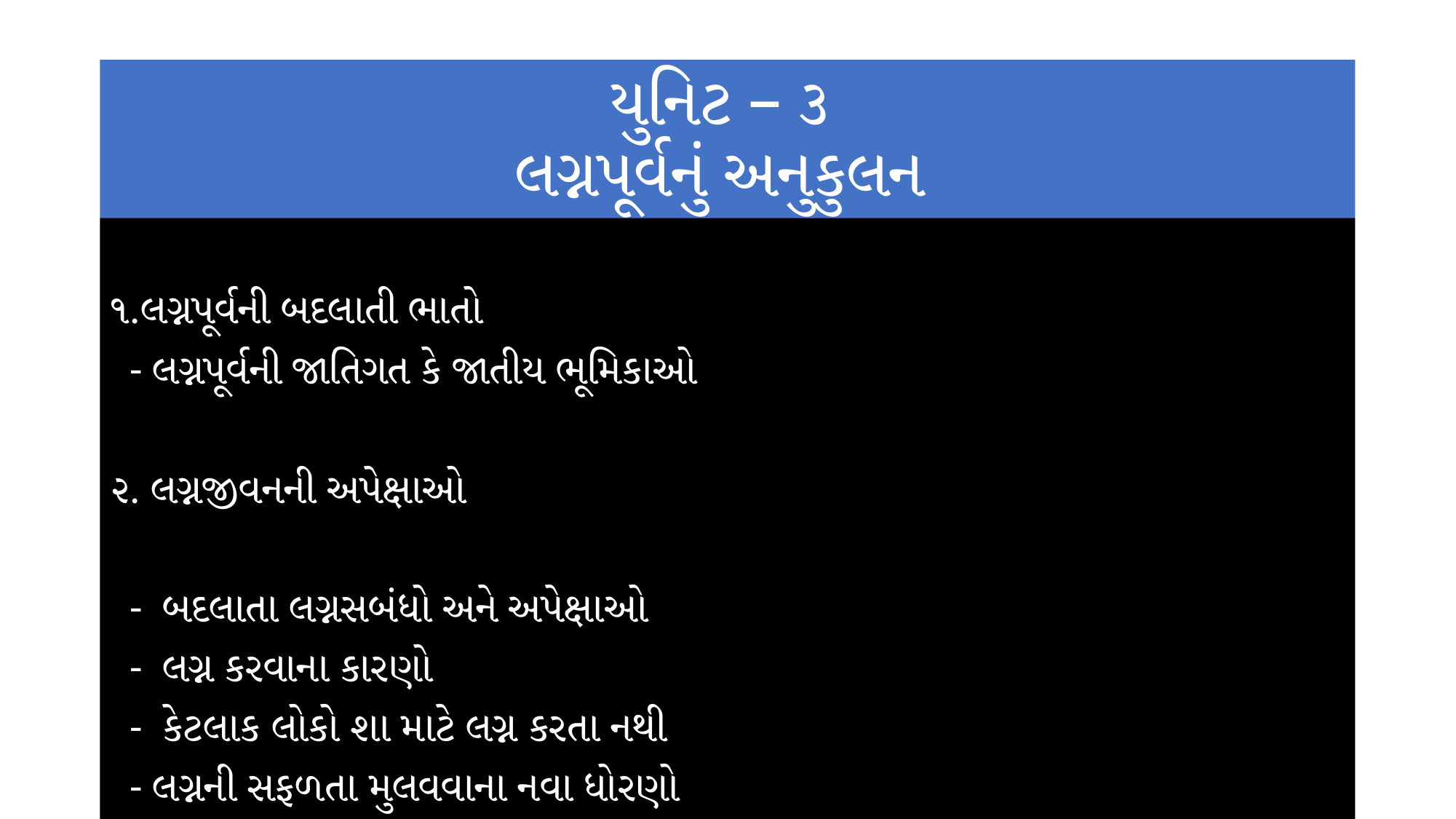

# યુનિટ – ૩ લગ્નપૂર્વનું અનુકુલન

૧.લગ્નપૂર્વની બદલાતી ભાતો
  - લગ્નપૂર્વની જાતિગત કે જાતીય ભૂમિકાઓ

૨. લગ્નજીવનની અપેક્ષાઓ

  -  બદલાતા લગ્નસબંધો અને અપેક્ષાઓ
  -  લગ્ન કરવાના કારણો
  -  કેટલાક લોકો શા માટે લગ્ન કરતા નથી
  - લગ્નની સફળતા મુલવવાના નવા ધોરણો